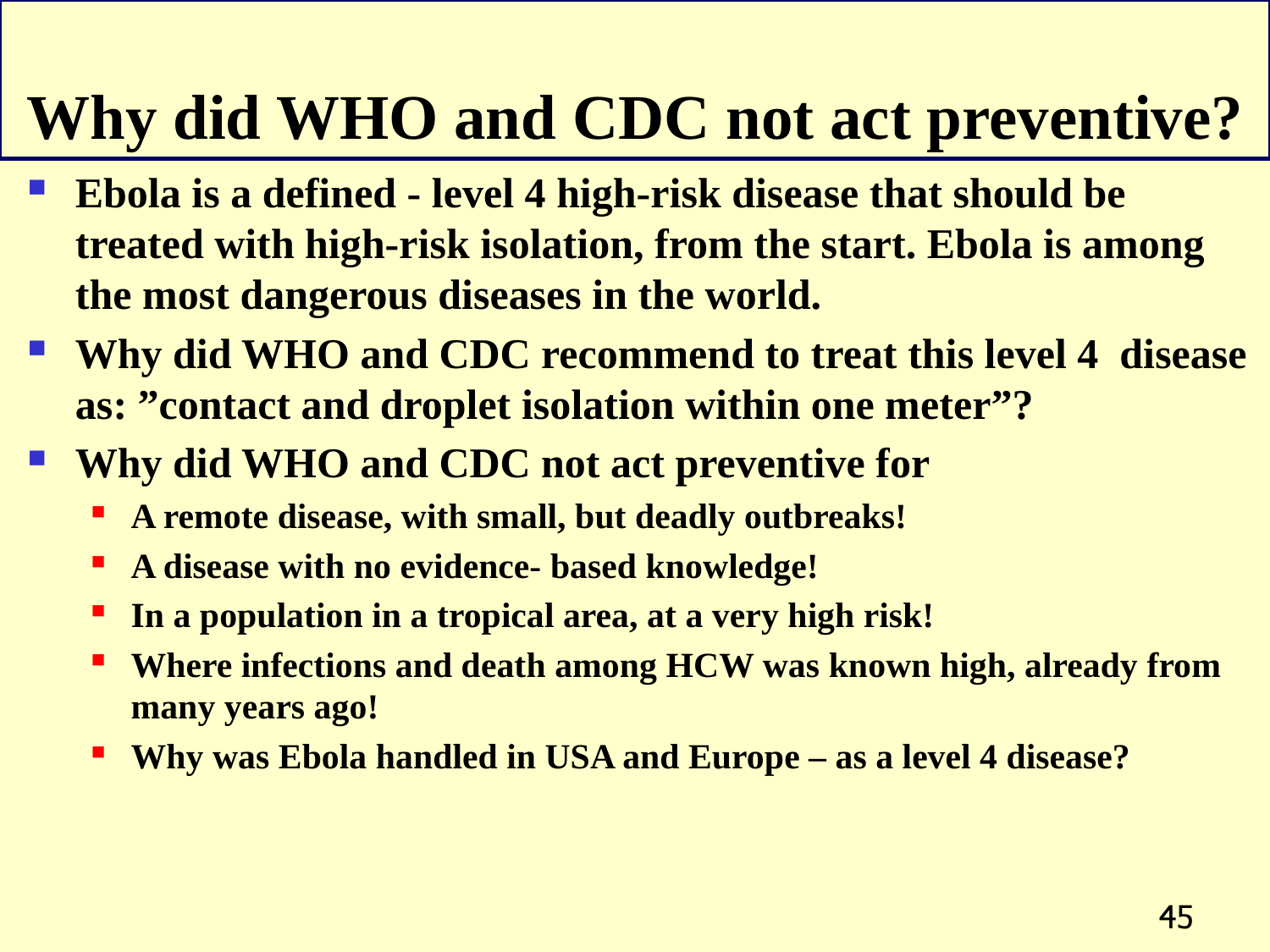

# Why did WHO and CDC not act preventive?
Ebola is a defined - level 4 high-risk disease that should be treated with high-risk isolation, from the start. Ebola is among the most dangerous diseases in the world.
Why did WHO and CDC recommend to treat this level 4  disease as: ”contact and droplet isolation within one meter”?
Why did WHO and CDC not act preventive for
A remote disease, with small, but deadly outbreaks!
A disease with no evidence- based knowledge!
In a population in a tropical area, at a very high risk!
Where infections and death among HCW was known high, already from many years ago!
Why was Ebola handled in USA and Europe – as a level 4 disease?

45